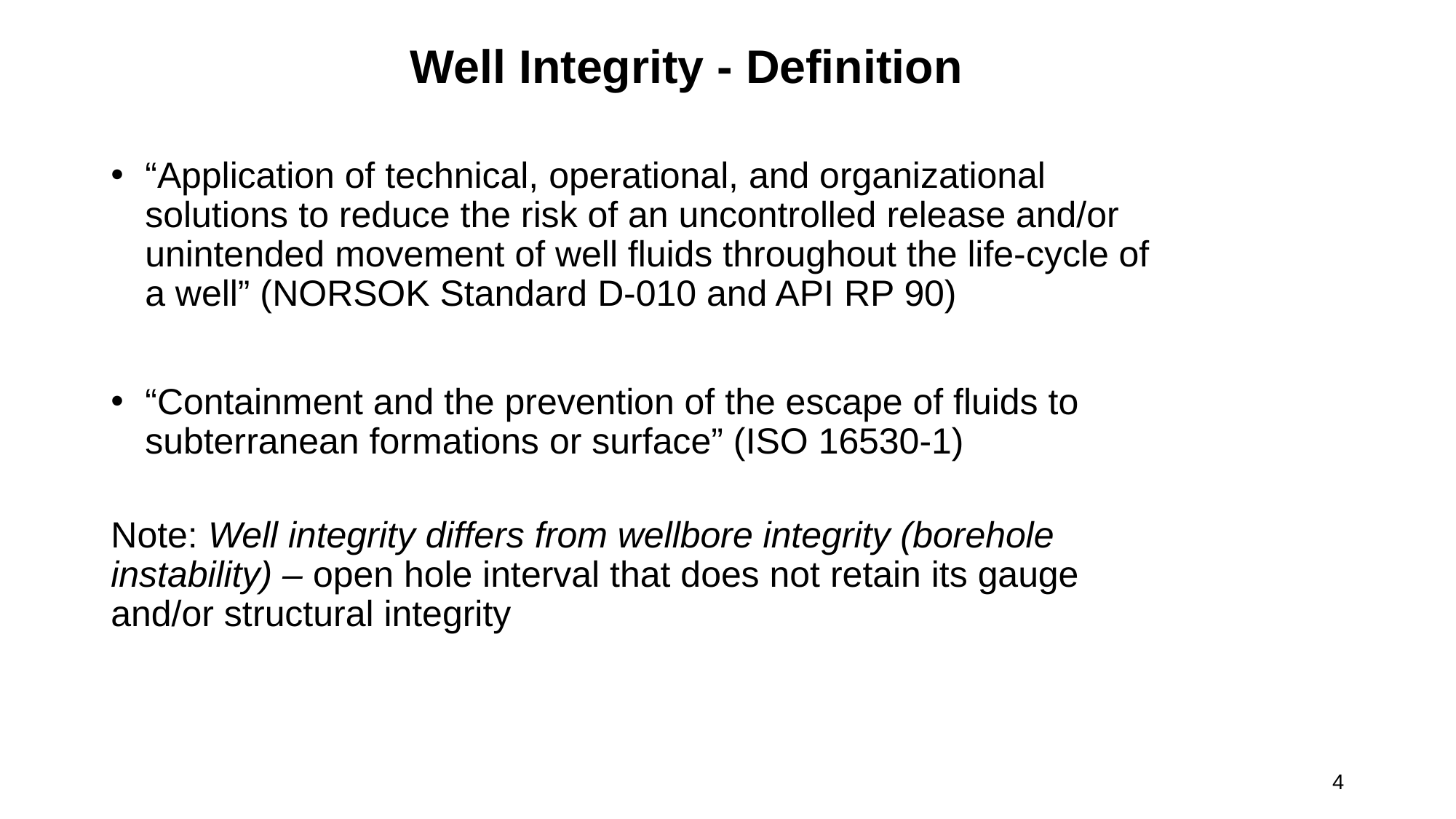

# Well Integrity - Definition
“Application of technical, operational, and organizational solutions to reduce the risk of an uncontrolled release and/or unintended movement of well fluids throughout the life-cycle of a well” (NORSOK Standard D-010 and API RP 90)

“Containment and the prevention of the escape of fluids to subterranean formations or surface” (ISO 16530-1)
Note: Well integrity differs from wellbore integrity (borehole instability) – open hole interval that does not retain its gauge and/or structural integrity
4